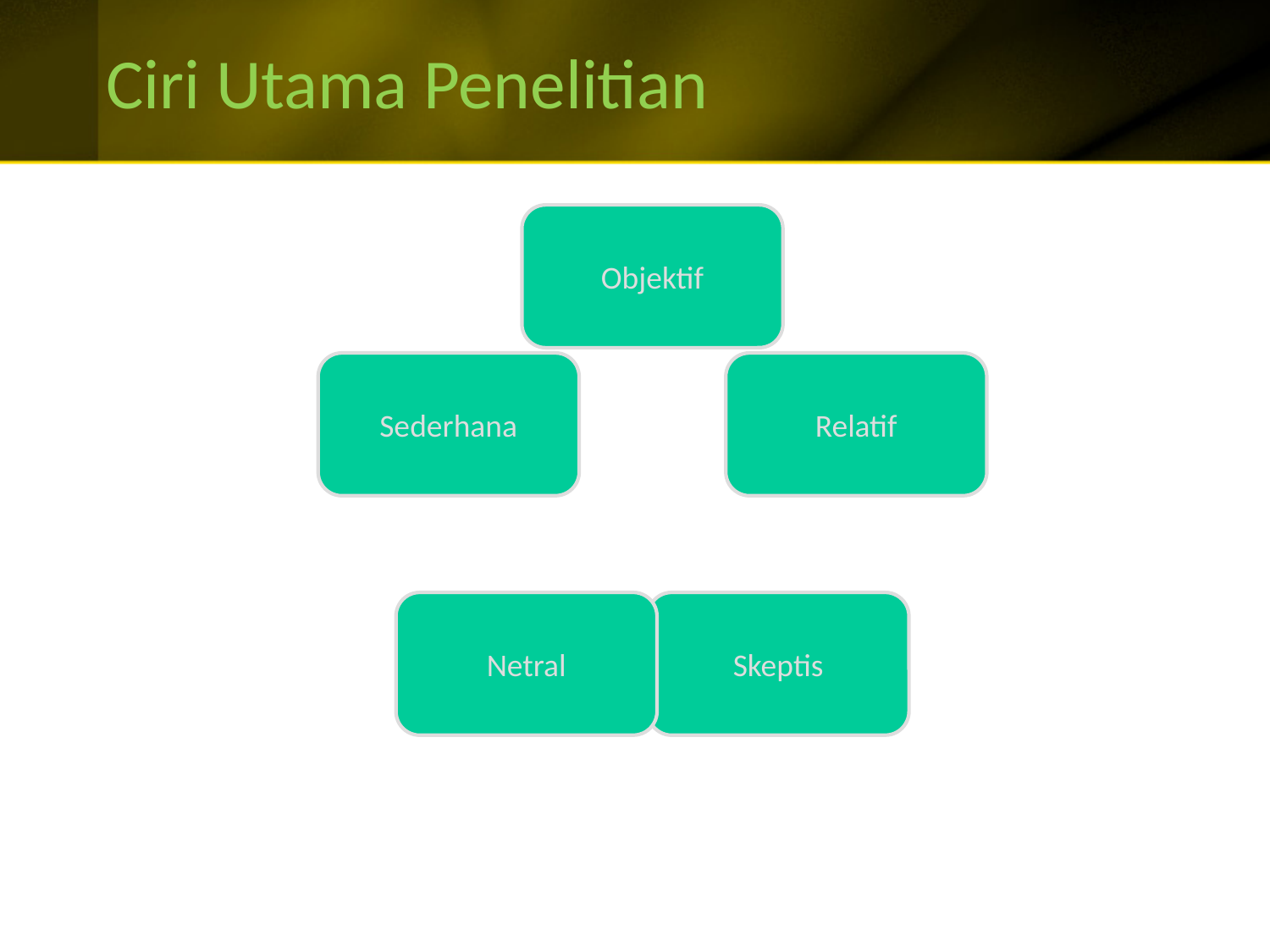

# Ciri Utama Penelitian
Objektif
Relatif
Skeptis
Netral
Sederhana